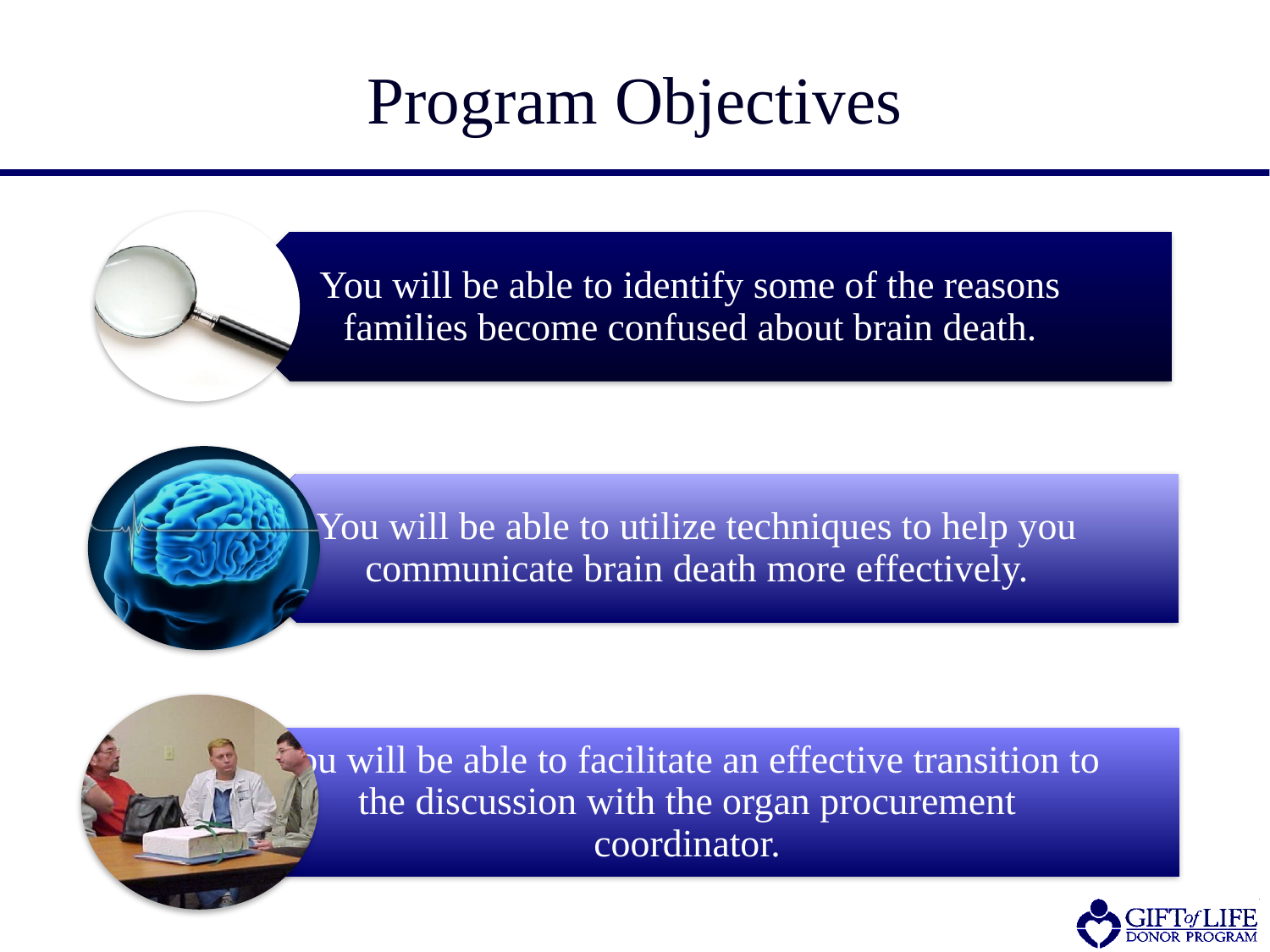

# Program Objectives

You will be able to identify some of the reasons families become confused about brain death.
You will be able to utilize techniques to help you communicate brain death more effectively.
You will be able to facilitate an effective transition to the discussion with the organ procurement coordinator.